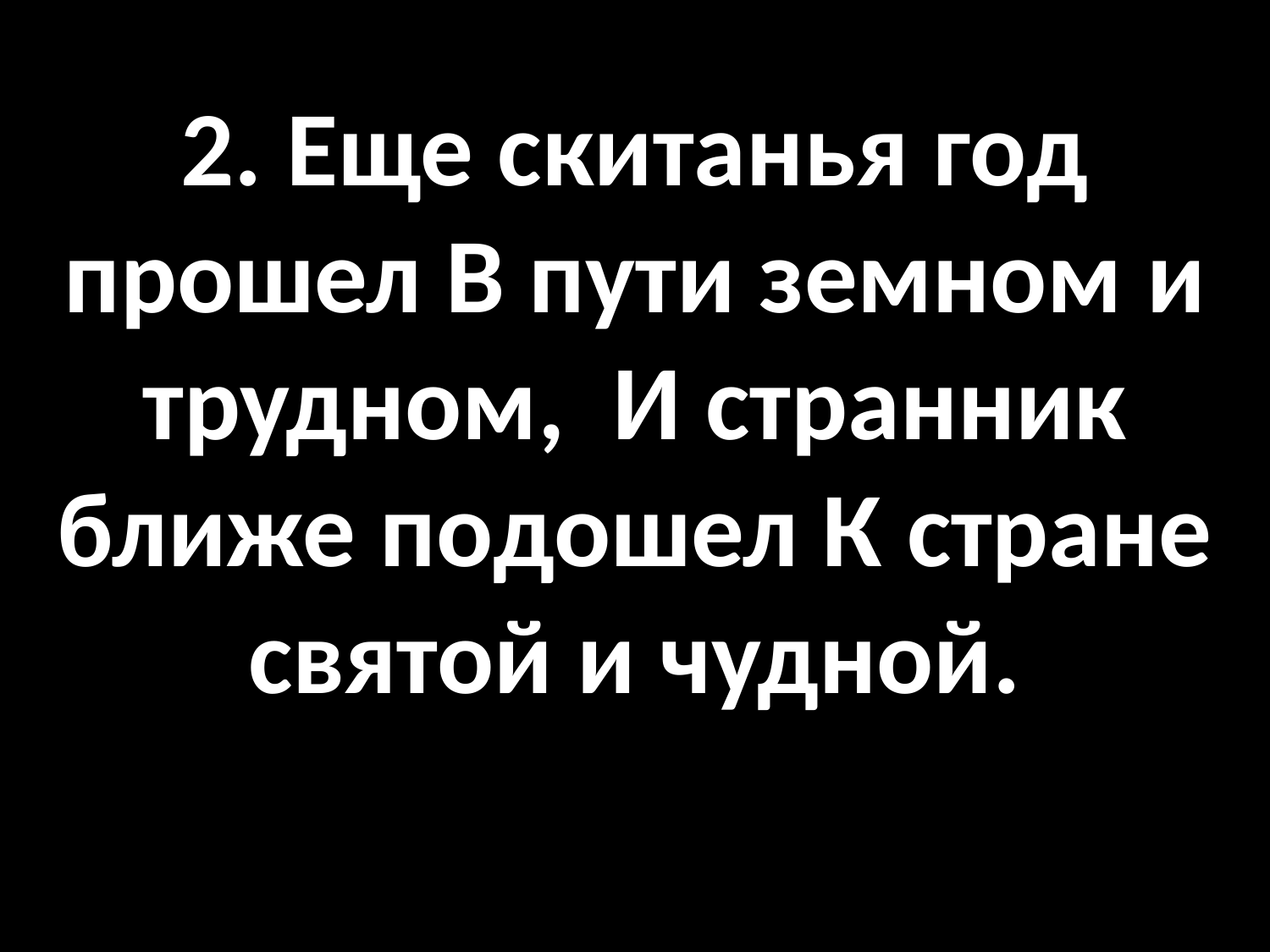

# 2. Еще скитанья год прошел В пути земном и трудном,  И странник ближе подошел К стране святой и чудной.